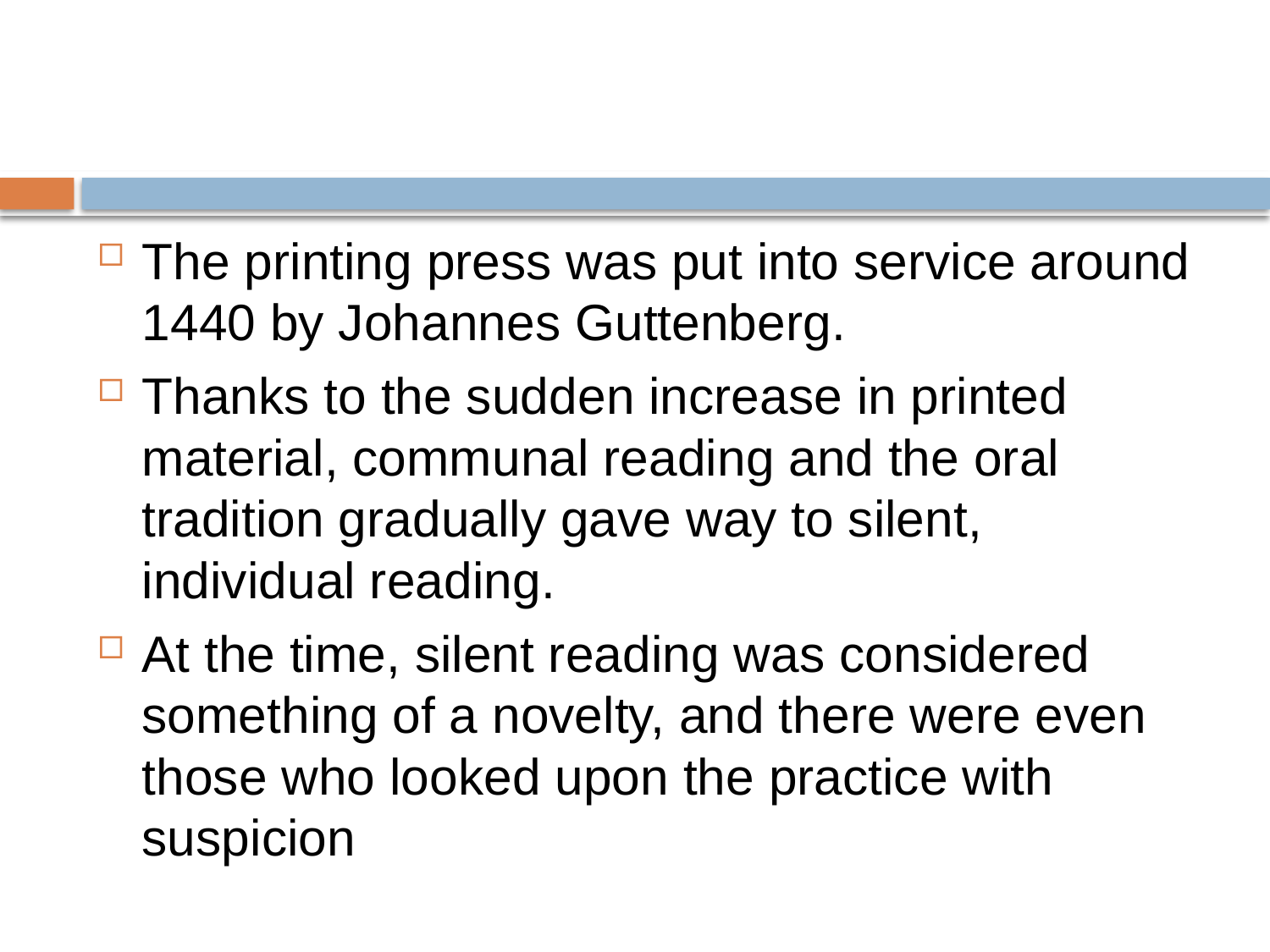

The printing press was put into service around 1440 by Johannes Guttenberg.
Thanks to the sudden increase in printed material, communal reading and the oral tradition gradually gave way to silent, individual reading.
At the time, silent reading was considered something of a novelty, and there were even those who looked upon the practice with suspicion